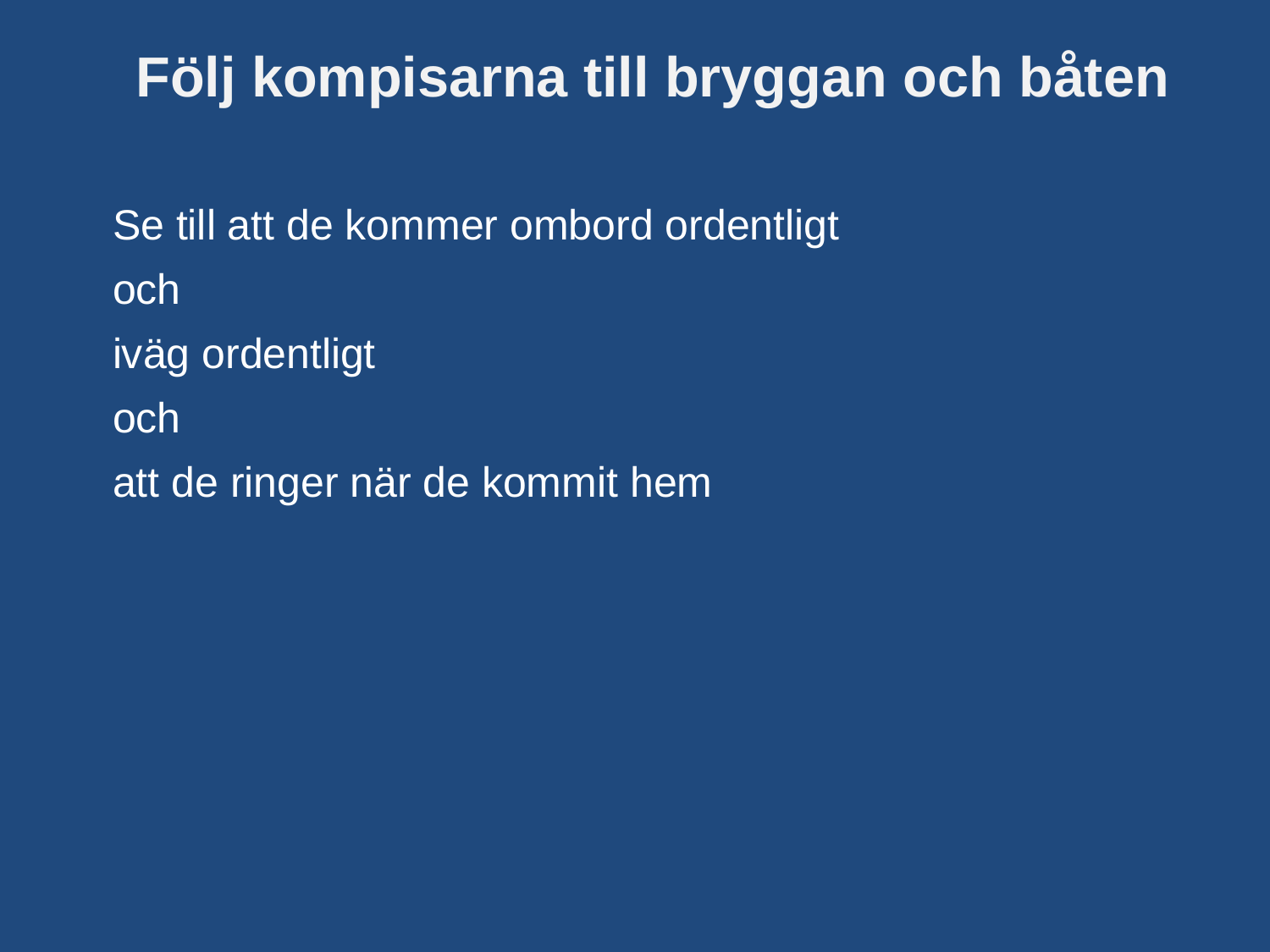

# Följ kompisarna till bryggan och båten
Se till att de kommer ombord ordentligt
och
iväg ordentligt
och
att de ringer när de kommit hem